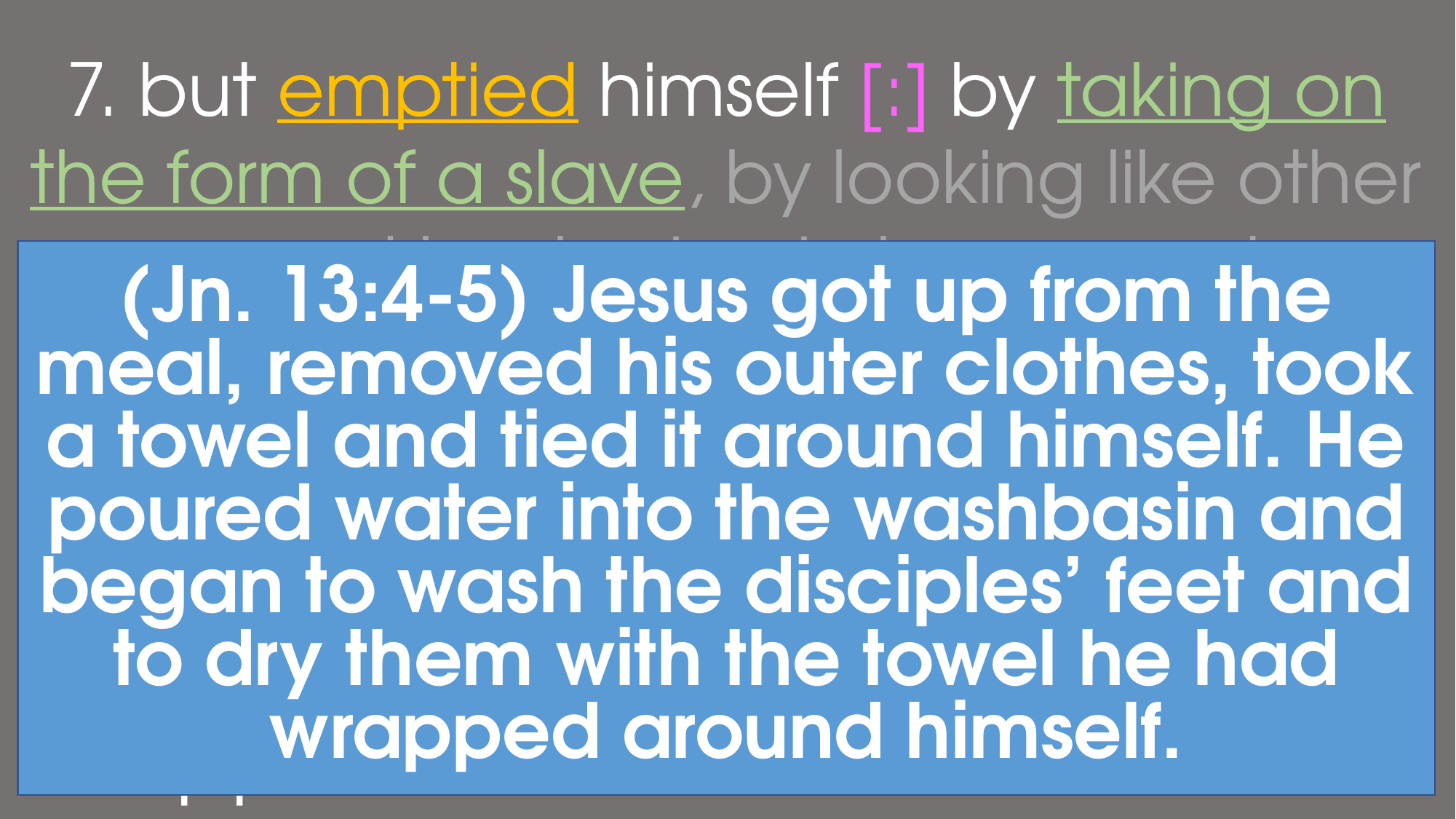

7. but emptied himself [:] by taking on the form of a slave, by looking like other men, and by sharing in human nature.
(Jn. 13:4-5) Jesus got up from the meal, removed his outer clothes, took a towel and tied it around himself. He poured water into the washbasin and began to wash the disciples’ feet and to dry them with the towel he had wrapped around himself.
Philippians